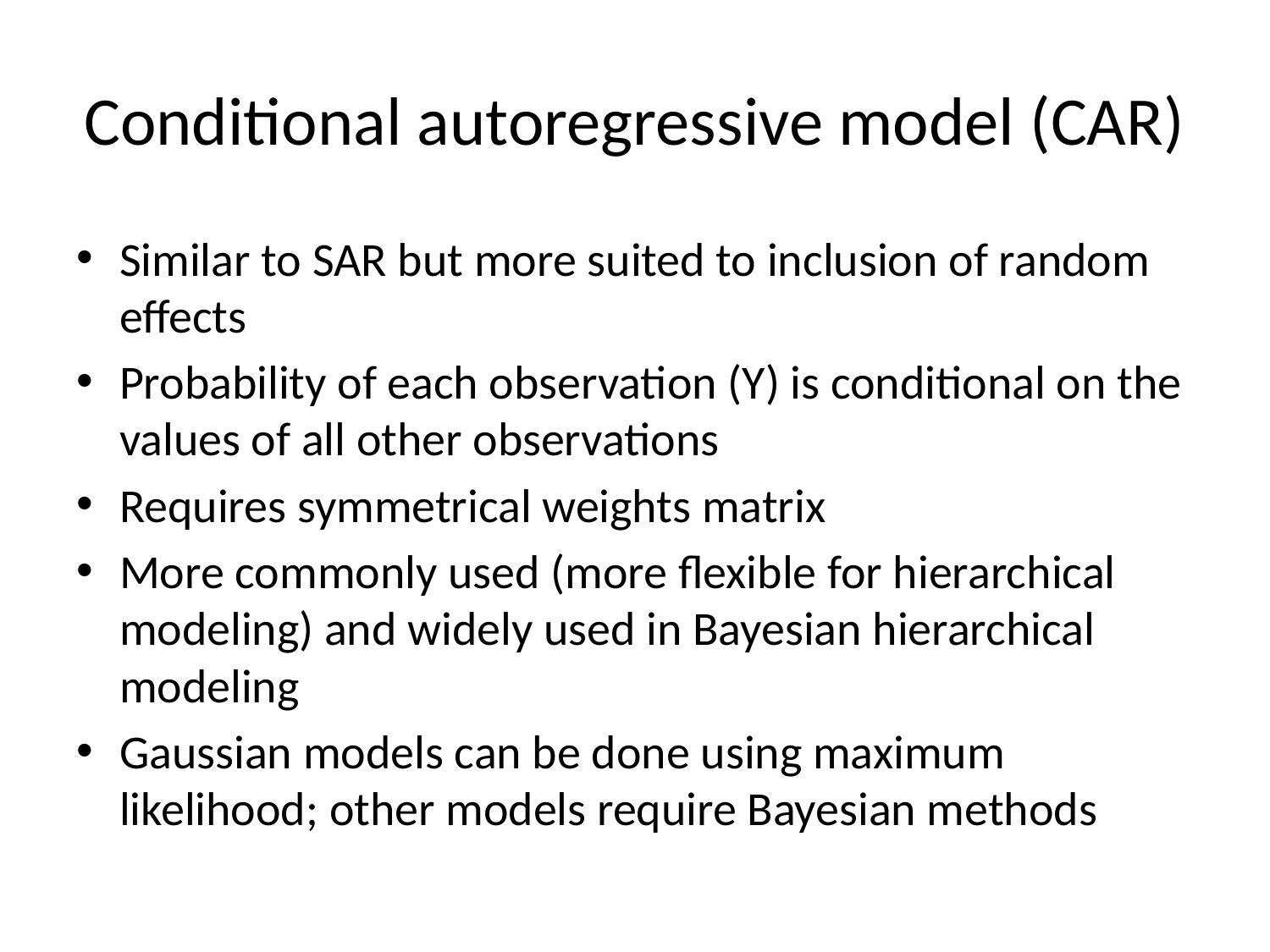

# Conditional autoregressive model (CAR)
Similar to SAR but more suited to inclusion of random effects
Probability of each observation (Y) is conditional on the values of all other observations
Requires symmetrical weights matrix
More commonly used (more flexible for hierarchical modeling) and widely used in Bayesian hierarchical modeling
Gaussian models can be done using maximum likelihood; other models require Bayesian methods